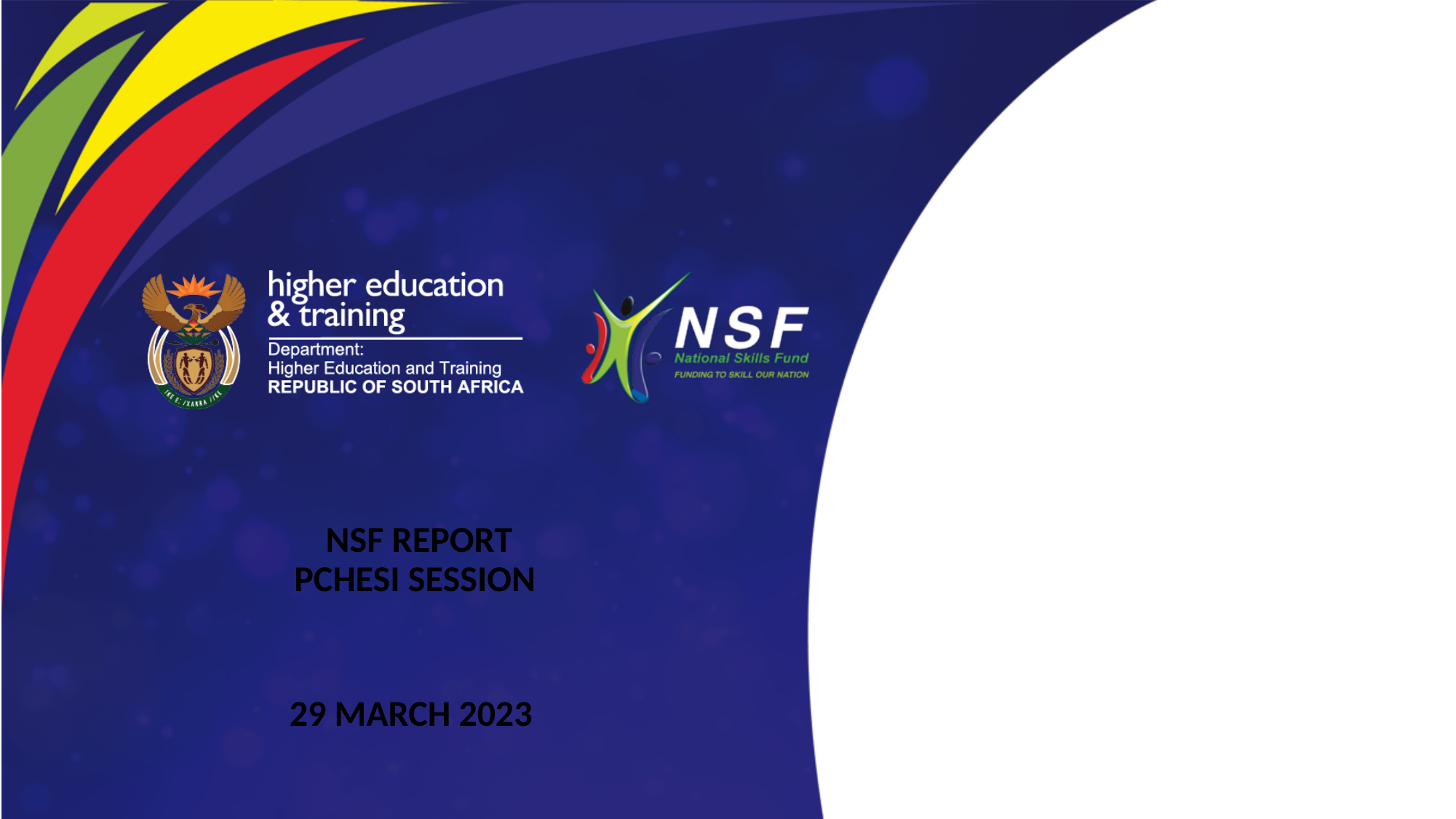

# NSF REPORT PCHESI SESSION
29 MARCH 2023